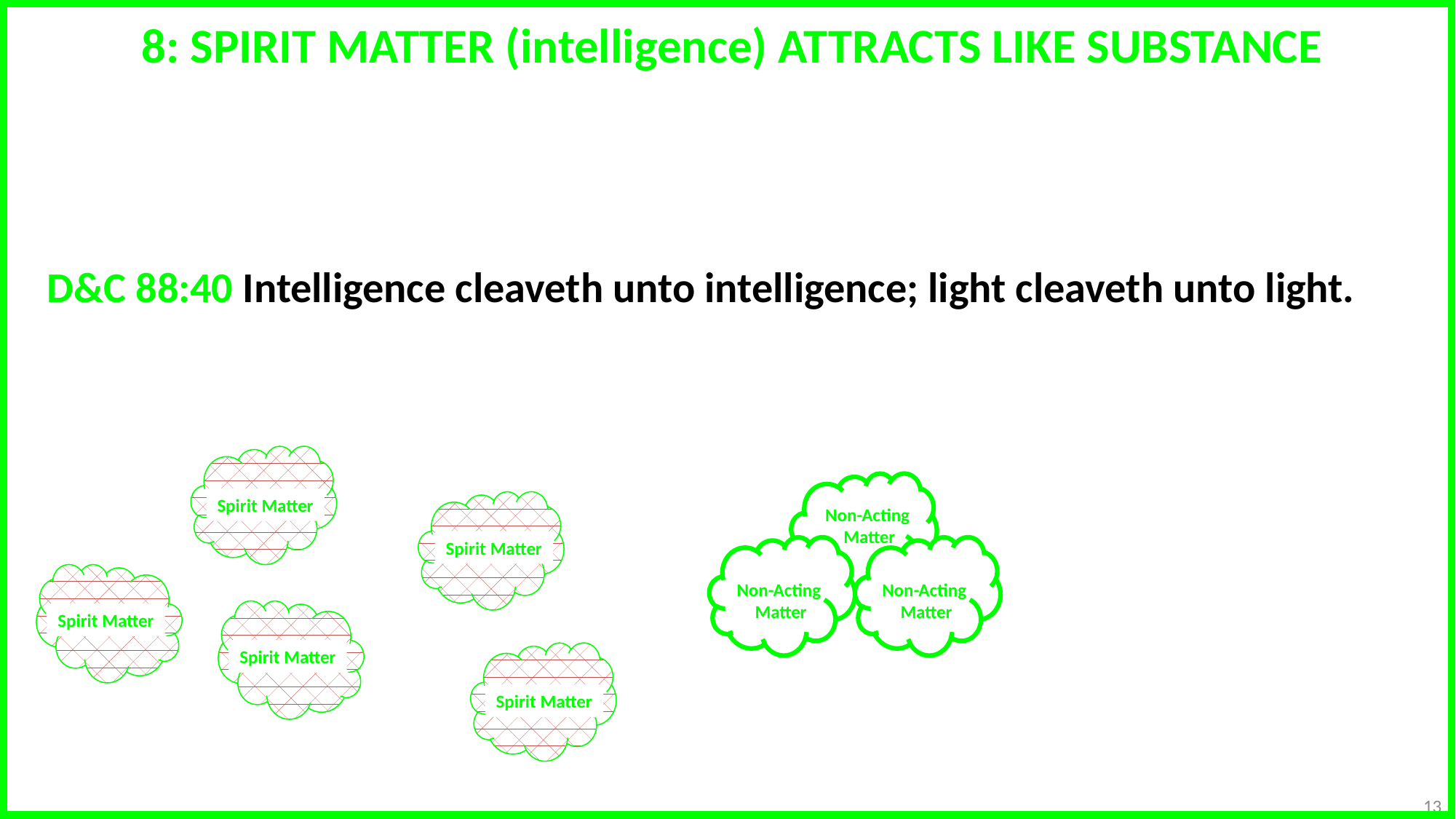

8: SPIRIT MATTER (intelligence) ATTRACTS LIKE SUBSTANCE

D&C 88:40 Intelligence cleaveth unto intelligence; light cleaveth unto light.

Spirit Matter

Non-Acting
Matter

Spirit Matter

Non-Acting
Matter

Non-Acting
Matter

Spirit Matter

Spirit Matter

Spirit Matter
13
©ChristianEternalism.org